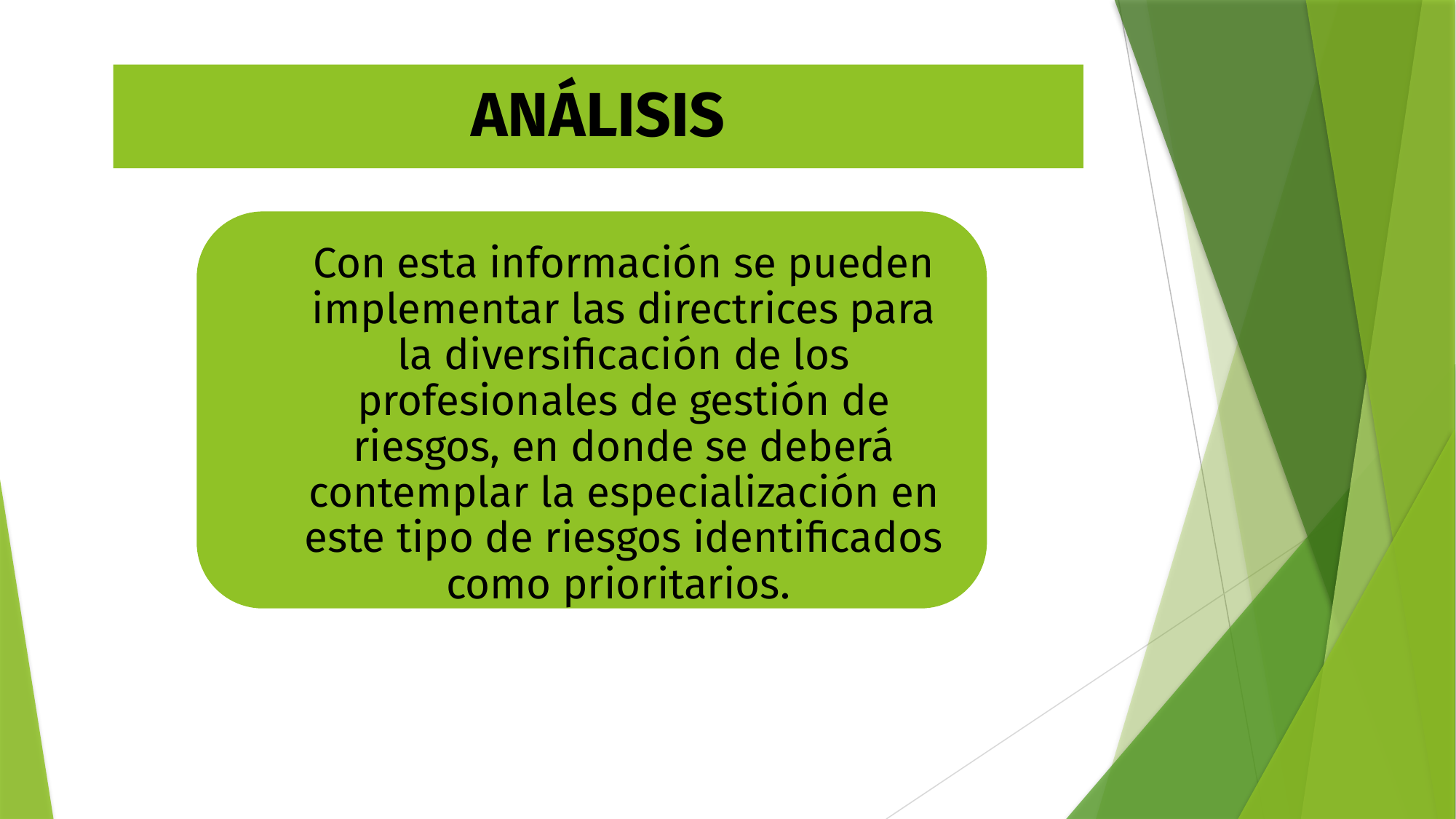

ANÁLISIS
Con esta información se pueden implementar las directrices para la diversificación de los profesionales de gestión de riesgos, en donde se deberá contemplar la especialización en este tipo de riesgos identificados como prioritarios.